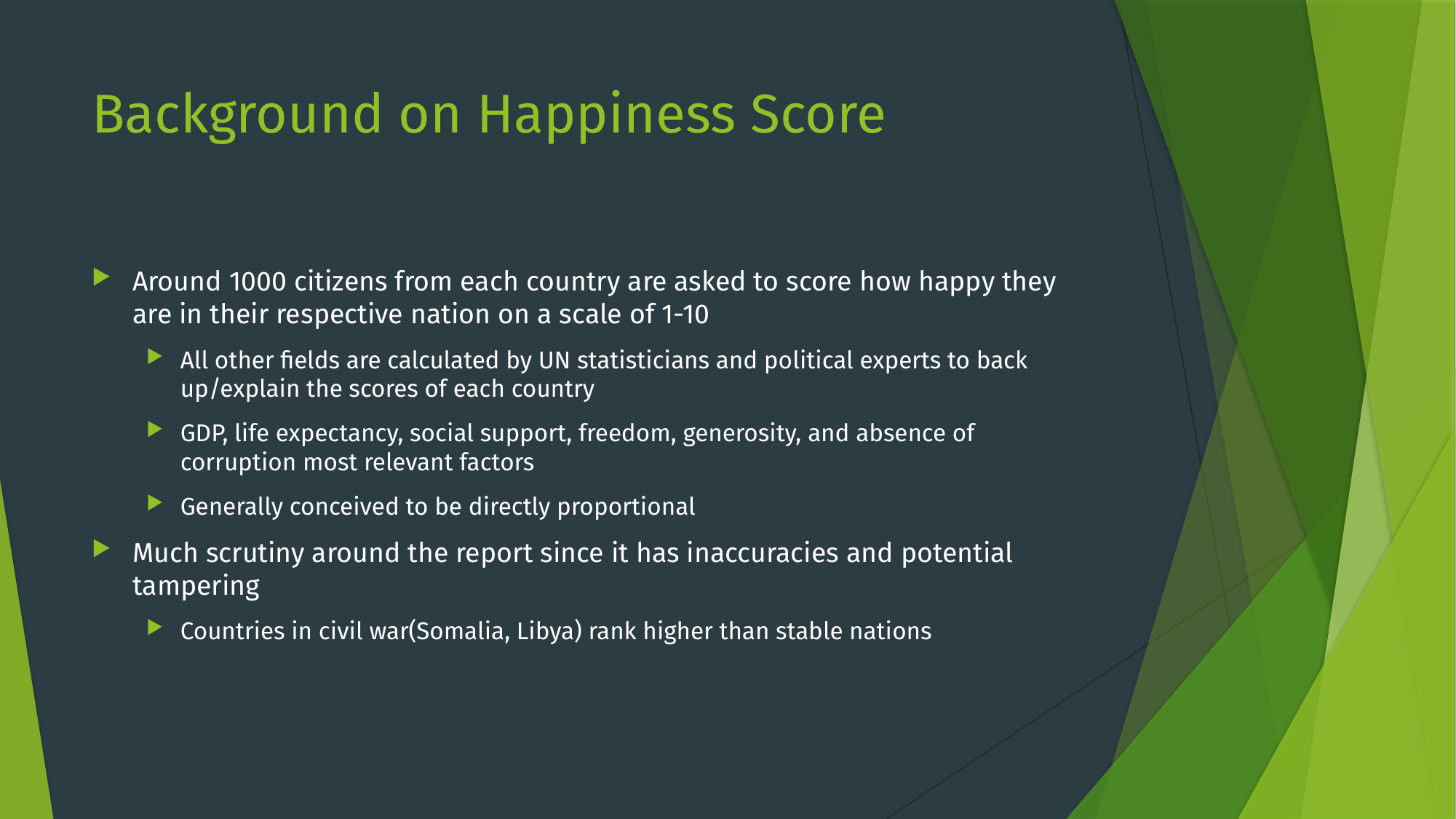

# Background on Happiness Score
Around 1000 citizens from each country are asked to score how happy they are in their respective nation on a scale of 1-10
All other fields are calculated by UN statisticians and political experts to back up/explain the scores of each country
GDP, life expectancy, social support, freedom, generosity, and absence of corruption most relevant factors
Generally conceived to be directly proportional
Much scrutiny around the report since it has inaccuracies and potential tampering
Countries in civil war(Somalia, Libya) rank higher than stable nations